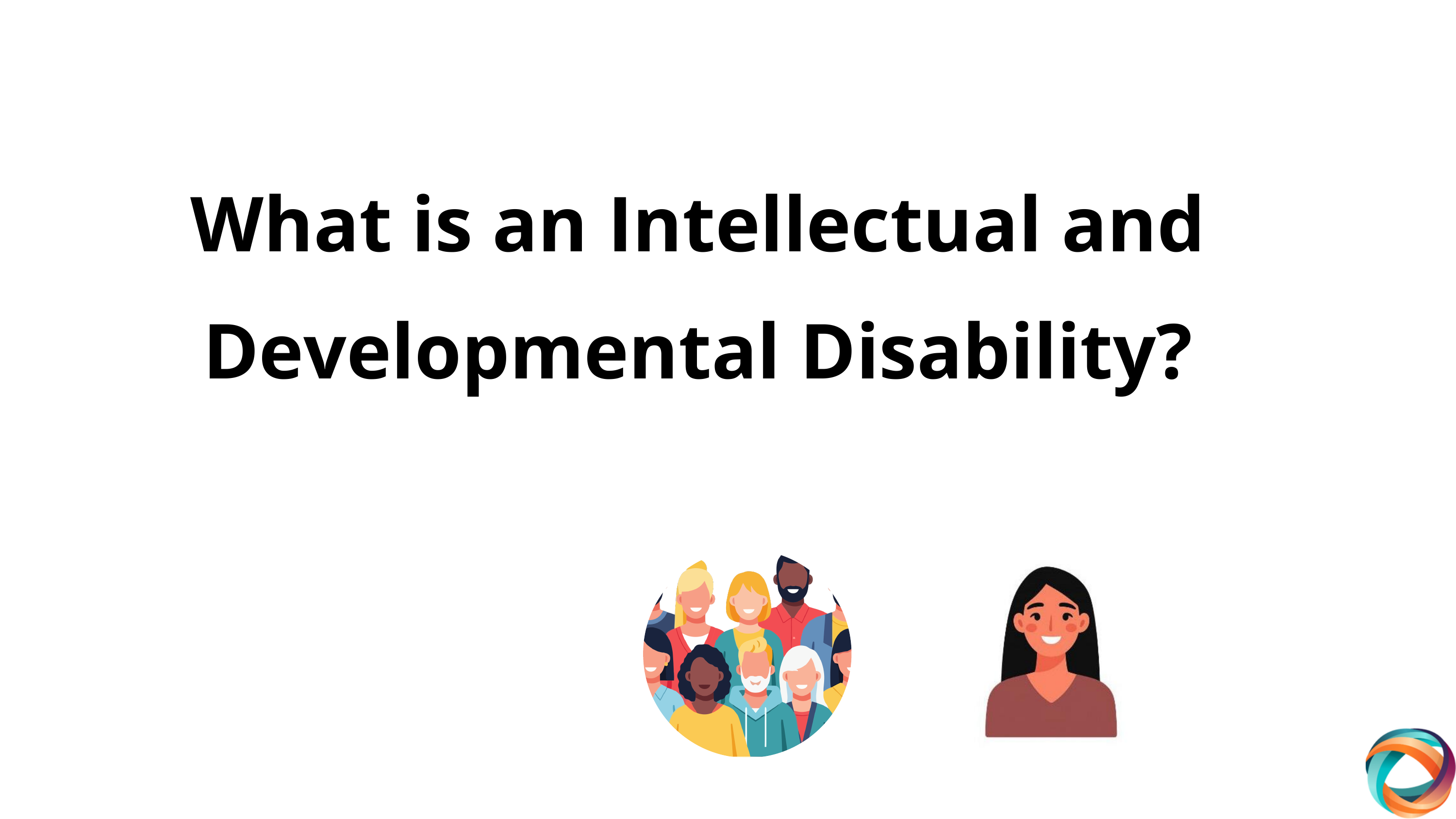

What is an Intellectual and Developmental Disability?